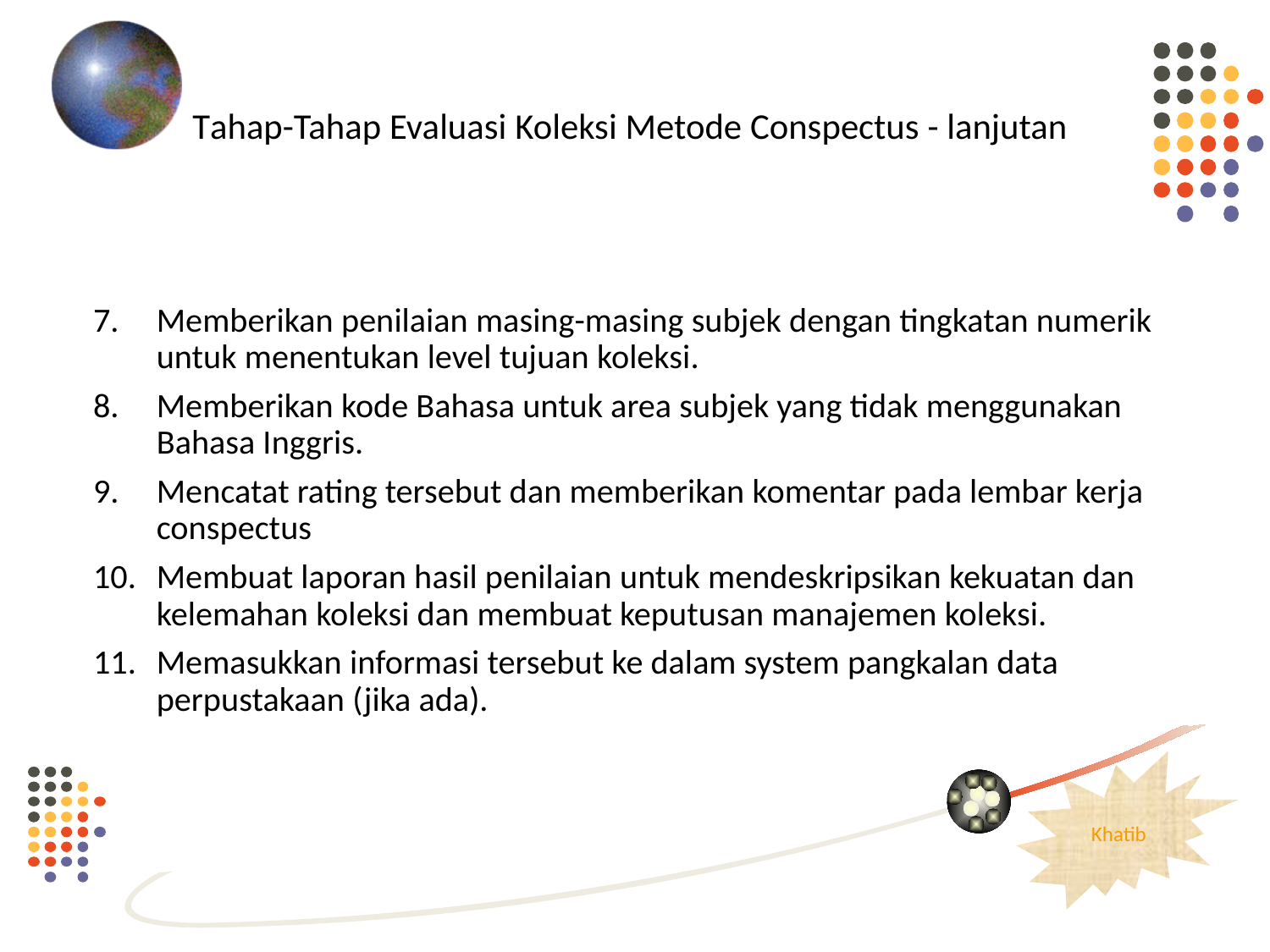

# Tahap-Tahap Evaluasi Koleksi Metode Conspectus - lanjutan
Memberikan penilaian masing-masing subjek dengan tingkatan numerik untuk menentukan level tujuan koleksi.
Memberikan kode Bahasa untuk area subjek yang tidak menggunakan Bahasa Inggris.
Mencatat rating tersebut dan memberikan komentar pada lembar kerja conspectus
Membuat laporan hasil penilaian untuk mendeskripsikan kekuatan dan kelemahan koleksi dan membuat keputusan manajemen koleksi.
Memasukkan informasi tersebut ke dalam system pangkalan data perpustakaan (jika ada).